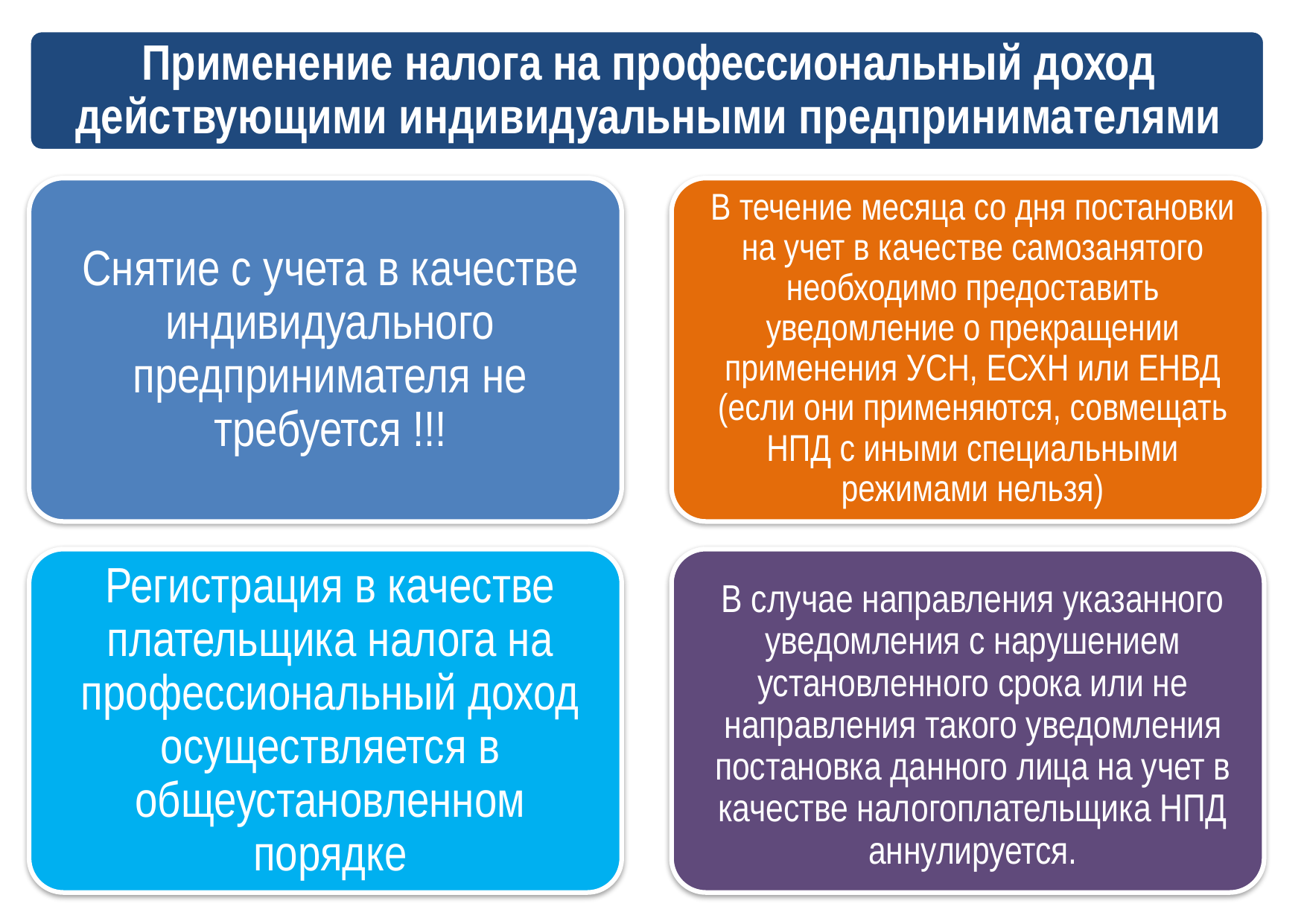

Применение налога на профессиональный доход действующими индивидуальными предпринимателями
Снятие с учета в качестве индивидуального предпринимателя не требуется !!!
Регистрация в качестве плательщика налога на профессиональный доход осуществляется в общеустановленном порядке

В течение месяца со дня постановки на учет в качестве самозанятого необходимо предоставить уведомление о прекращении применения УСН, ЕСХН или ЕНВД (если они применяются, совмещать НПД с иными специальными режимами нельзя)

В случае направления указанного уведомления с нарушением установленного срока или не направления такого уведомления постановка данного лица на учет в качестве налогоплательщика НПД аннулируется.